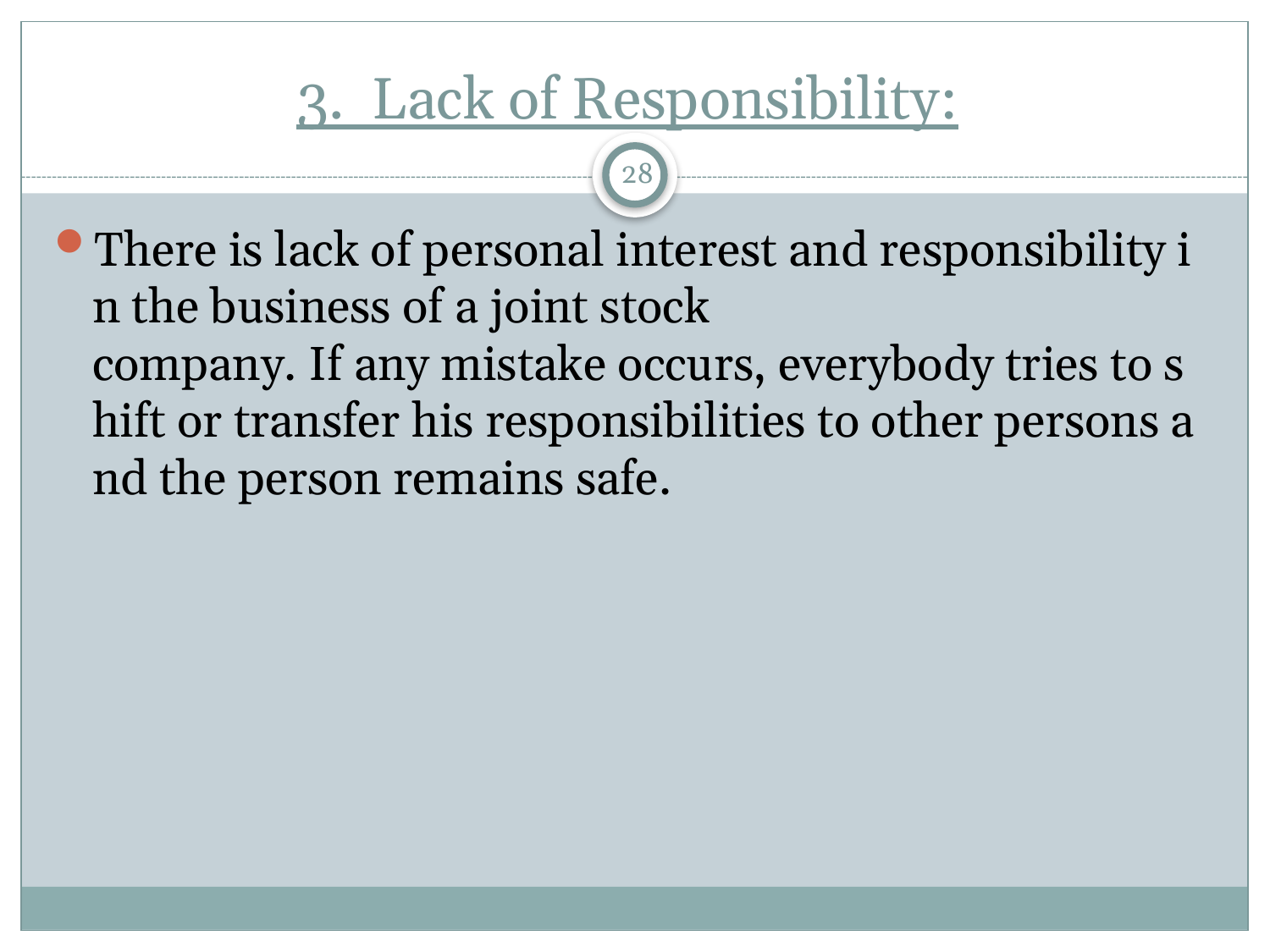

# 3.  Lack of Responsibility:
28
There is lack of personal interest and responsibility in the business of a joint stock company. If any mistake occurs, everybody tries to shift or transfer his responsibilities to other persons and the person remains safe.